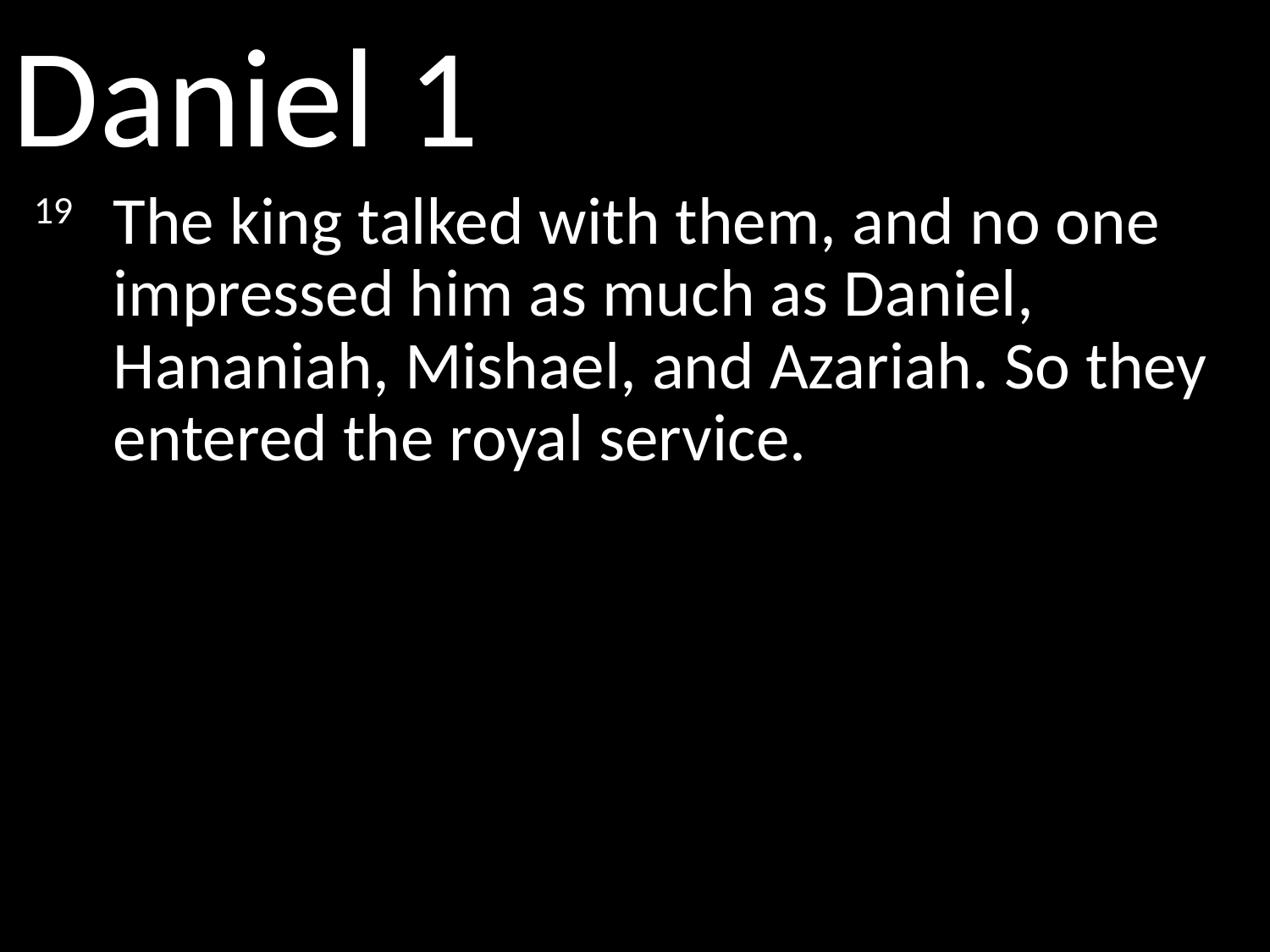

Daniel 1
19 	The king talked with them, and no one impressed him as much as Daniel, Hananiah, Mishael, and Azariah. So they entered the royal service.